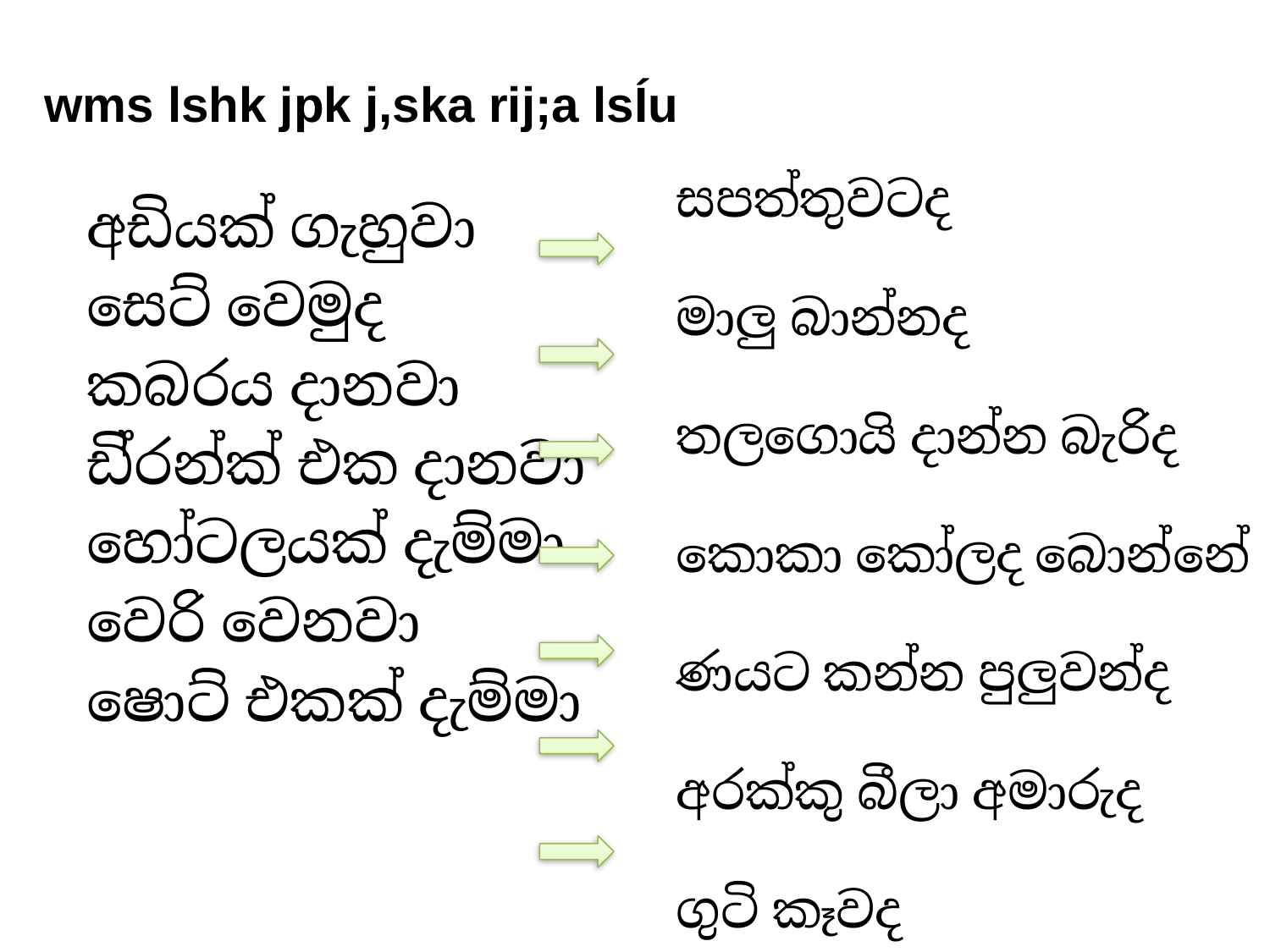

# wms lshk jpk j,ska rij;a lsÍu

අඩියක් ගැහුවා
සෙට් වෙමුද
කබරය දානවා
ඩි්‍රන්ක් එක දානවා
හෝටලයක් දැම්මා
වෙරි වෙනවා
ෂොට් එකක් දැම්මා

 සපත්තුවටද

 මාලු බාන්නද

 තලගොයි දාන්න බැරිද

 කොකා කෝලද බොන්නේ

 ණයට කන්න පුලුවන්ද

 අරක්කු බීලා අමාරුද

 ගුටි කෑවද